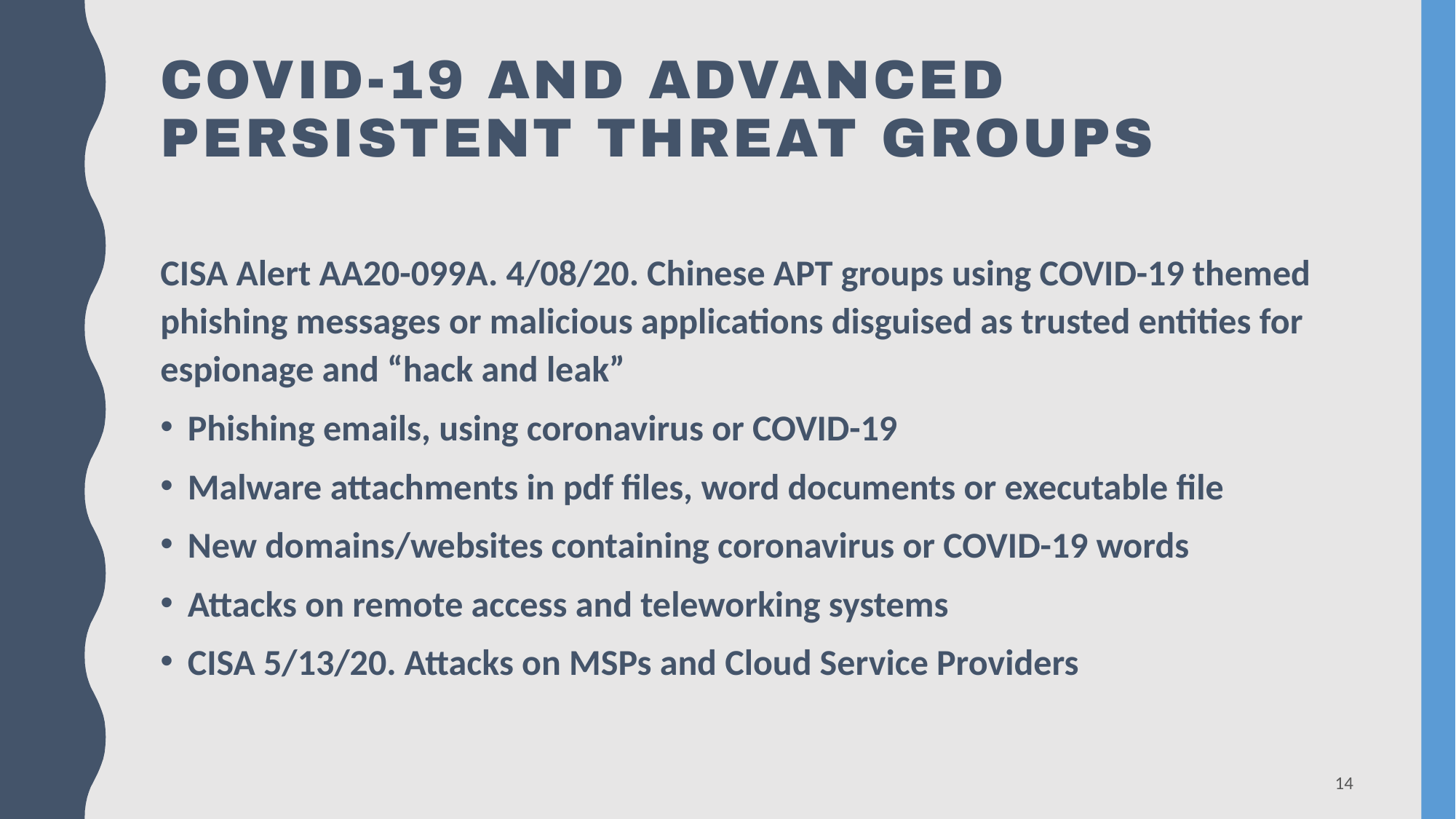

# Covid-19 and Advanced persistent threat groups
CISA Alert AA20-099A. 4/08/20. Chinese APT groups using COVID-19 themed phishing messages or malicious applications disguised as trusted entities for espionage and “hack and leak”
Phishing emails, using coronavirus or COVID-19
Malware attachments in pdf files, word documents or executable file
New domains/websites containing coronavirus or COVID-19 words
Attacks on remote access and teleworking systems
CISA 5/13/20. Attacks on MSPs and Cloud Service Providers
14